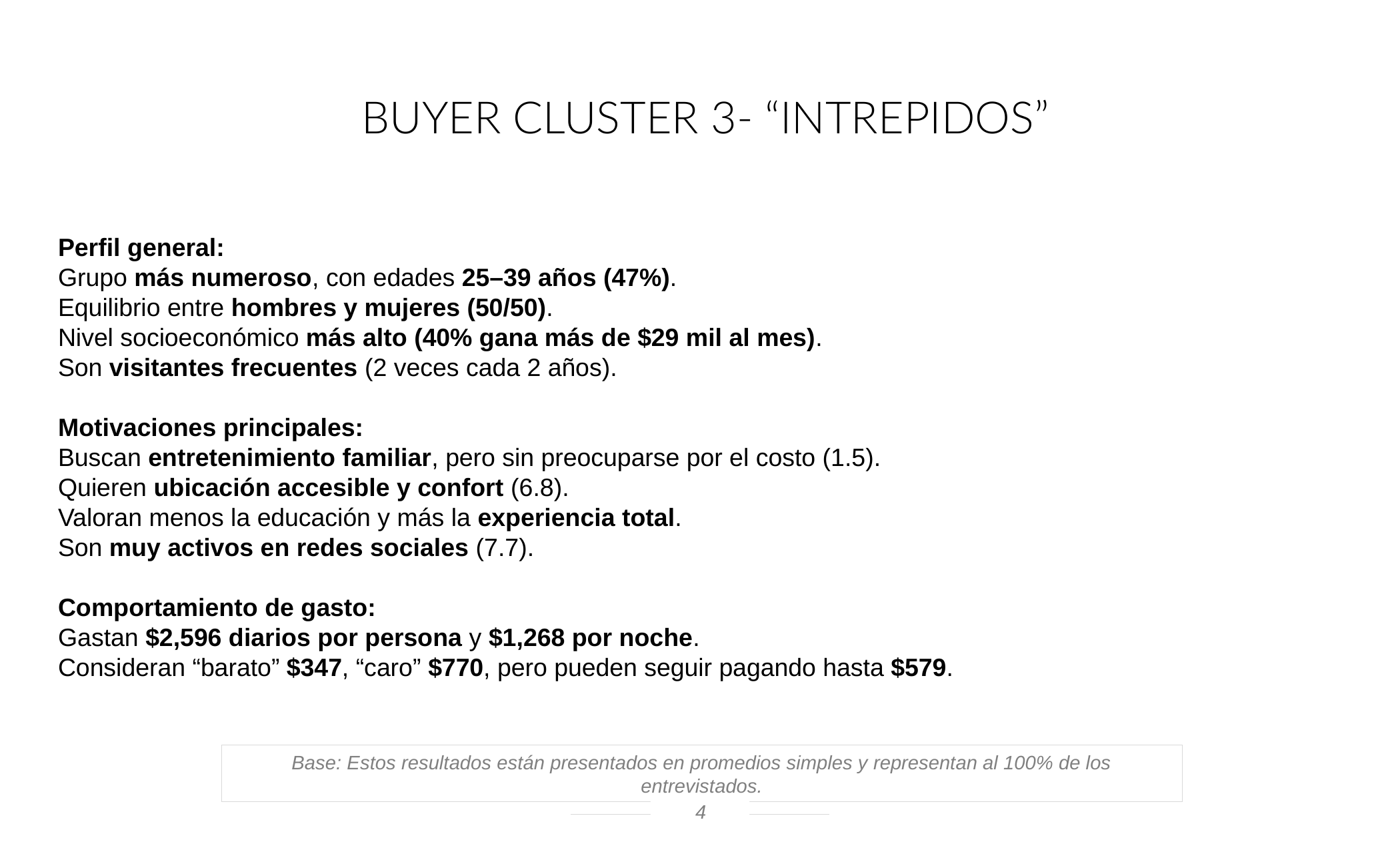

BUYER CLUSTER 3- “INTREPIDOS”
Perfil general:
Grupo más numeroso, con edades 25–39 años (47%).
Equilibrio entre hombres y mujeres (50/50).
Nivel socioeconómico más alto (40% gana más de $29 mil al mes).
Son visitantes frecuentes (2 veces cada 2 años).

Motivaciones principales:
Buscan entretenimiento familiar, pero sin preocuparse por el costo (1.5).
Quieren ubicación accesible y confort (6.8).
Valoran menos la educación y más la experiencia total.
Son muy activos en redes sociales (7.7).

Comportamiento de gasto:
Gastan $2,596 diarios por persona y $1,268 por noche.
Consideran “barato” $347, “caro” $770, pero pueden seguir pagando hasta $579.
Base: Estos resultados están presentados en promedios simples y representan al 100% de los entrevistados.
4